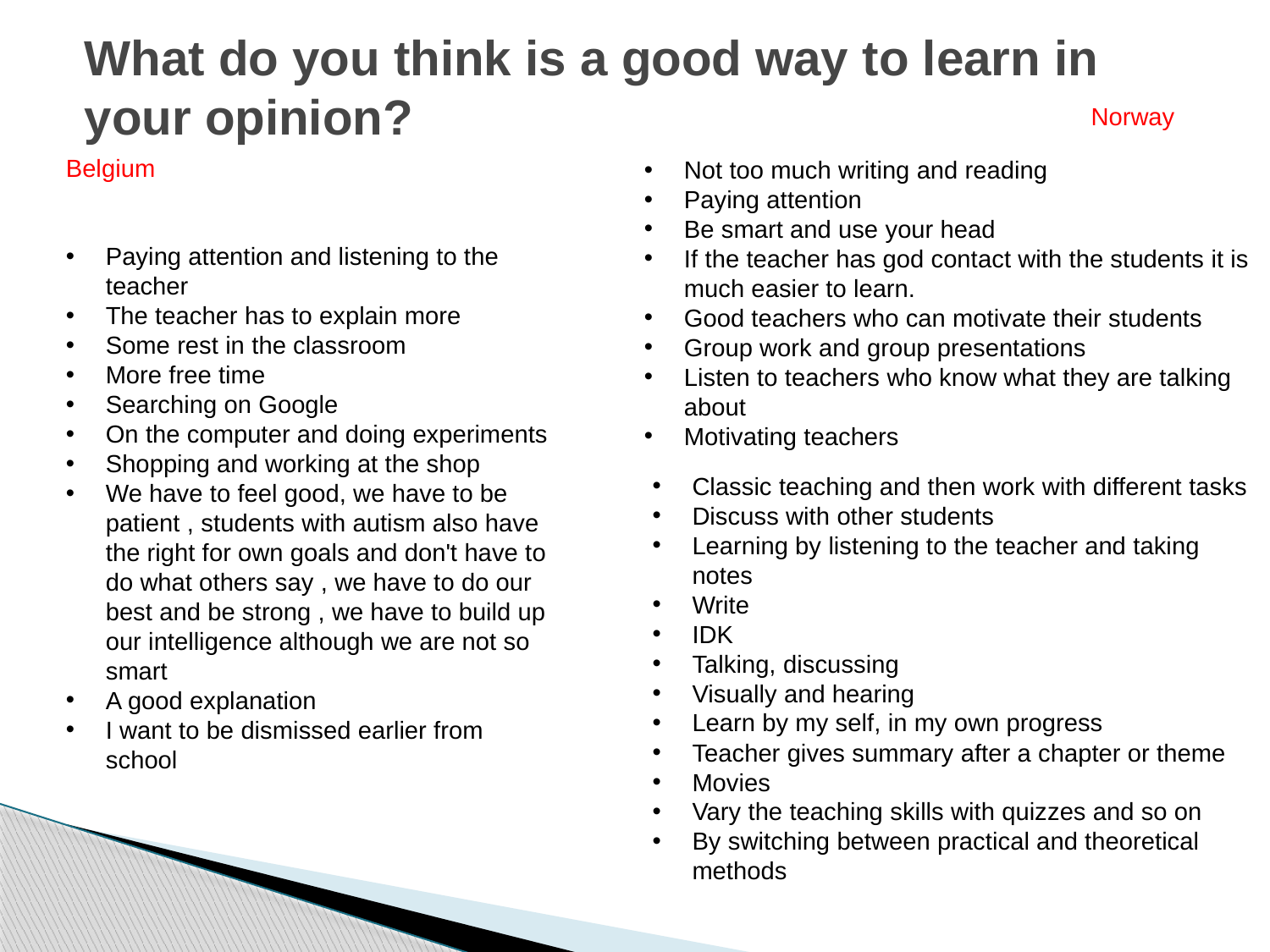

# What do you think is a good way to learn in your opinion?
Norway
Belgium
Paying attention and listening to the teacher
The teacher has to explain more
Some rest in the classroom
More free time
Searching on Google
On the computer and doing experiments
Shopping and working at the shop
We have to feel good, we have to be patient , students with autism also have the right for own goals and don't have to do what others say , we have to do our best and be strong , we have to build up our intelligence although we are not so smart
A good explanation
I want to be dismissed earlier from school
Not too much writing and reading
Paying attention
Be smart and use your head
If the teacher has god contact with the students it is much easier to learn.
Good teachers who can motivate their students
Group work and group presentations
Listen to teachers who know what they are talking about
Motivating teachers
Classic teaching and then work with different tasks
Discuss with other students
Learning by listening to the teacher and taking notes
Write
IDK
Talking, discussing
Visually and hearing
Learn by my self, in my own progress
Teacher gives summary after a chapter or theme
Movies
Vary the teaching skills with quizzes and so on
By switching between practical and theoretical methods